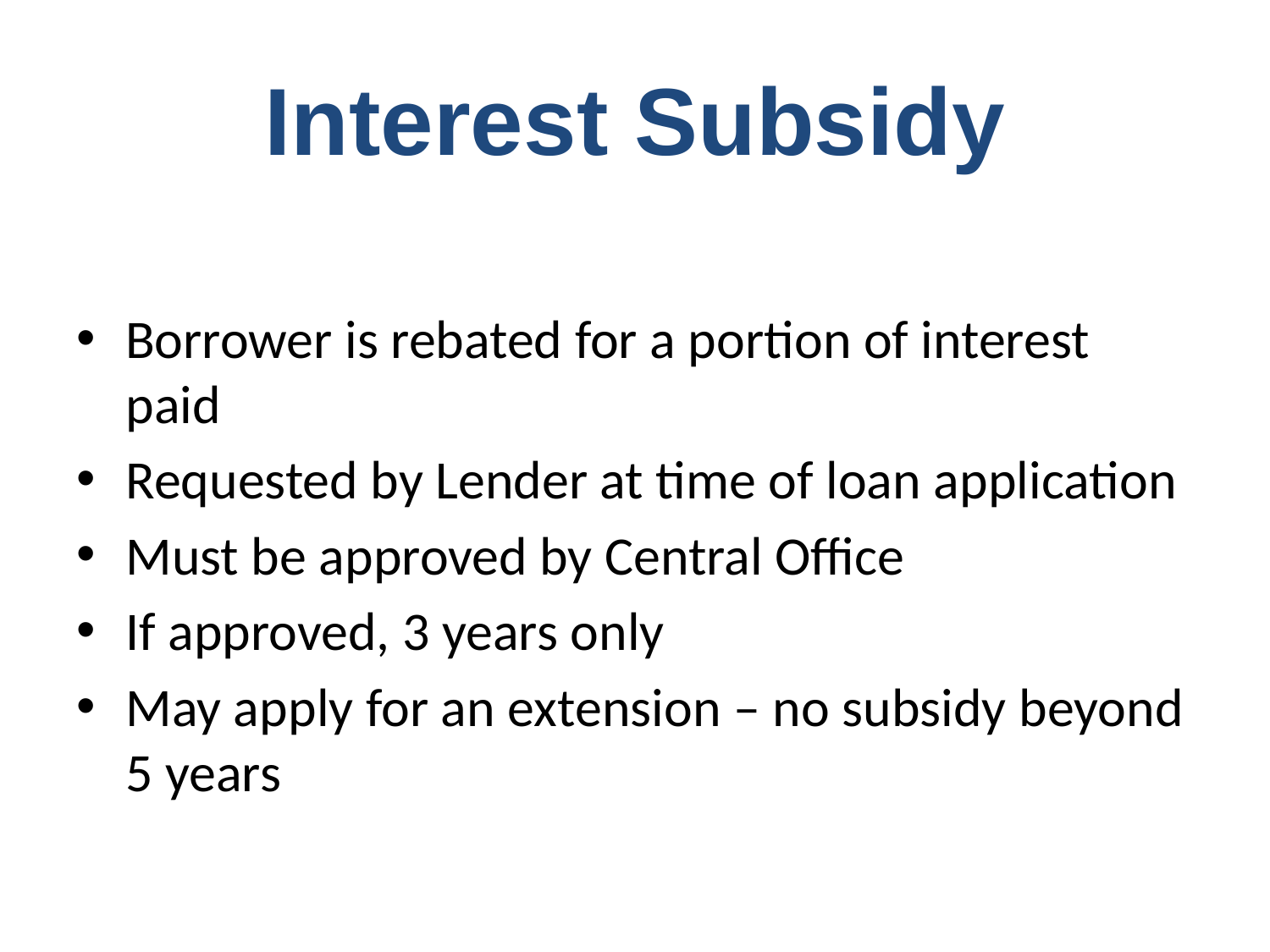

# Interest Subsidy

Borrower is rebated for a portion of interest paid
Requested by Lender at time of loan application
Must be approved by Central Office
If approved, 3 years only
May apply for an extension – no subsidy beyond 5 years